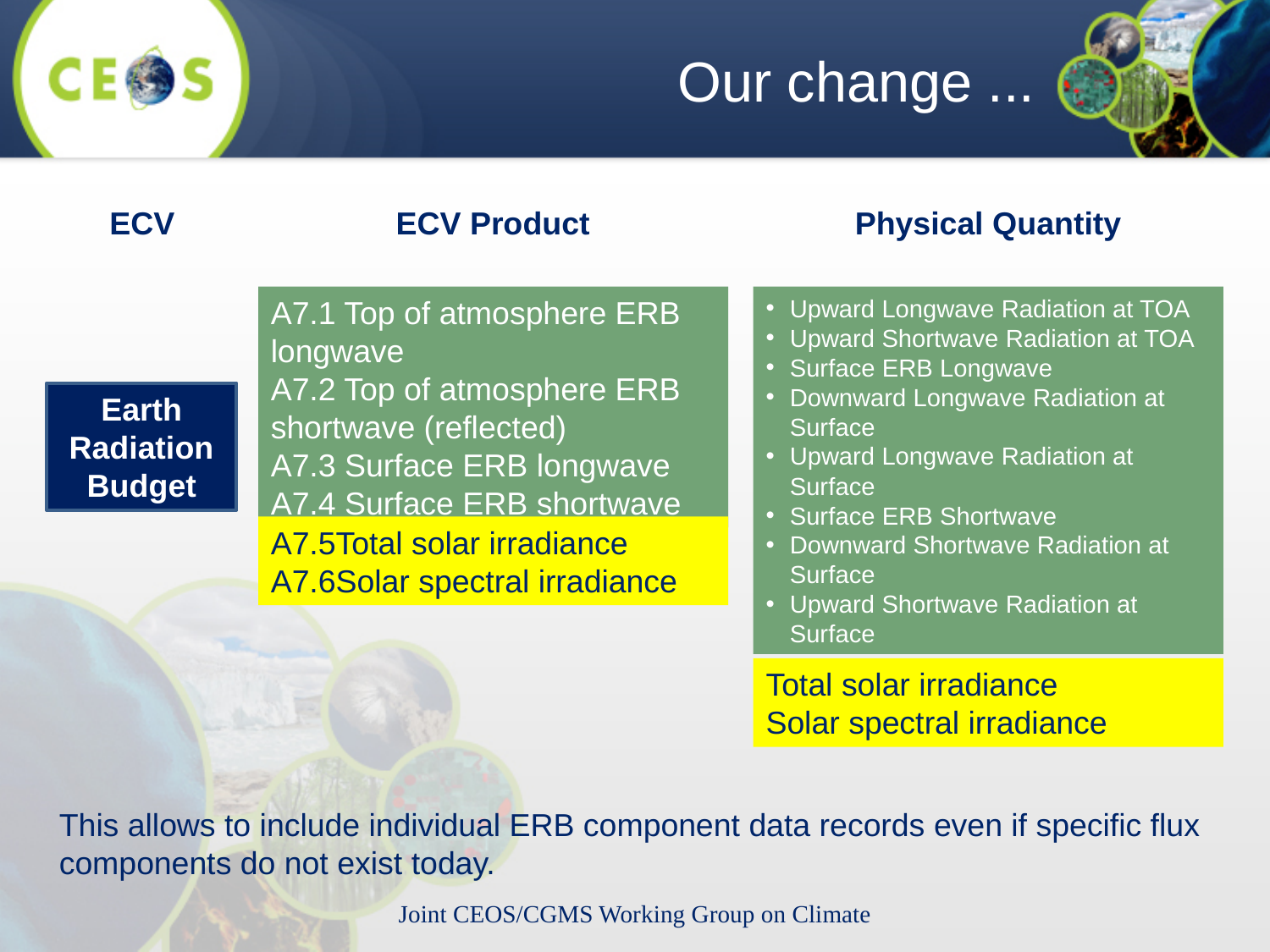

# Our change ...
ECV Product
Physical Quantity
ECV
A7.1 Top of atmosphere ERB longwave
A7.2 Top of atmosphere ERB shortwave (reflected)
A7.3 Surface ERB longwave
A7.4 Surface ERB shortwave
A7.5Total solar irradiance
A7.6Solar spectral irradiance
Upward Longwave Radiation at TOA
Upward Shortwave Radiation at TOA
Surface ERB Longwave
Downward Longwave Radiation at Surface
Upward Longwave Radiation at Surface
Surface ERB Shortwave
Downward Shortwave Radiation at Surface
Upward Shortwave Radiation at Surface
Earth Radiation Budget
Total solar irradiance
Solar spectral irradiance
This allows to include individual ERB component data records even if specific flux components do not exist today.
Joint CEOS/CGMS Working Group on Climate